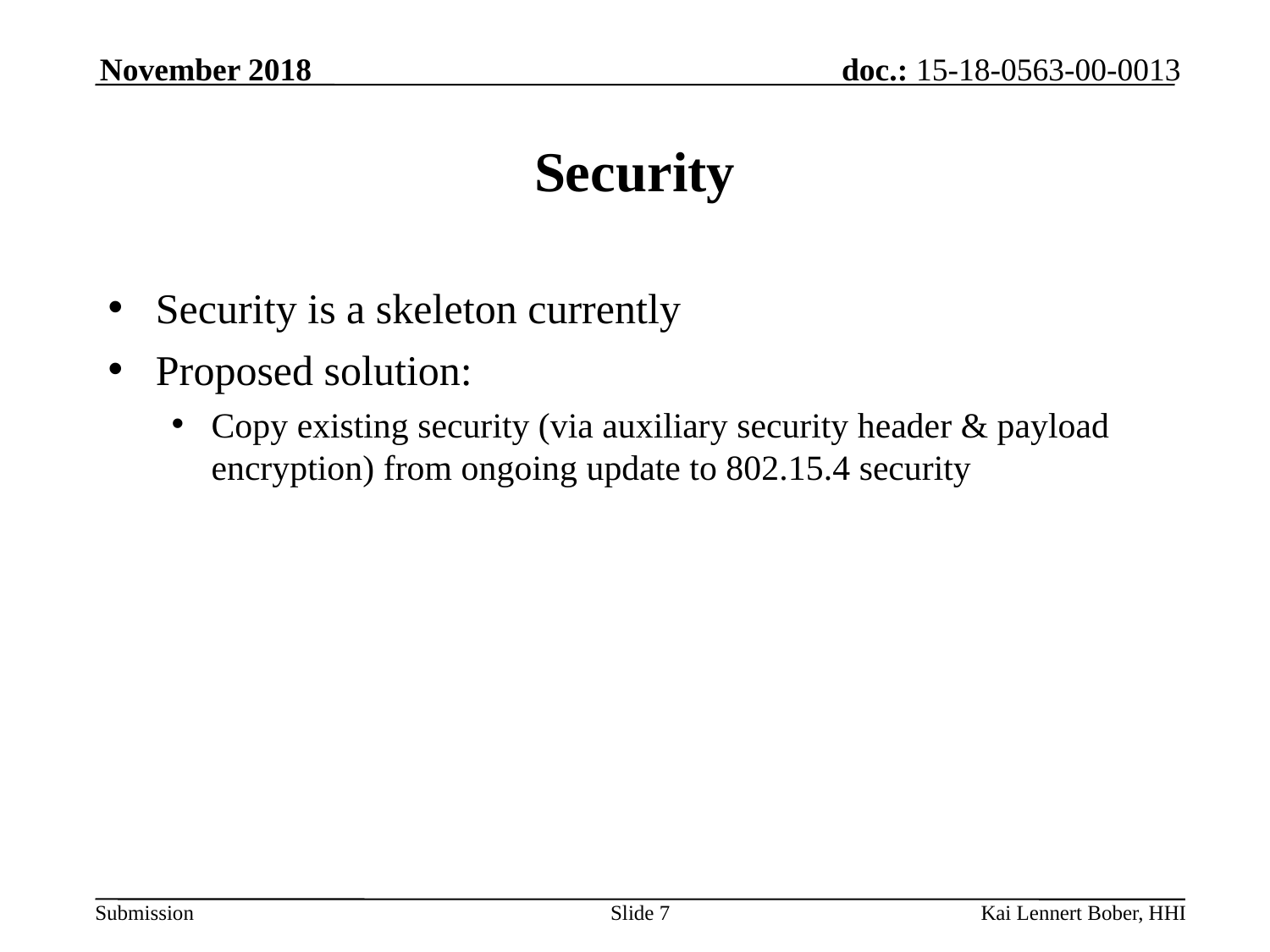

# Security
Security is a skeleton currently
Proposed solution:
Copy existing security (via auxiliary security header & payload encryption) from ongoing update to 802.15.4 security
Slide 7
Kai Lennert Bober, HHI